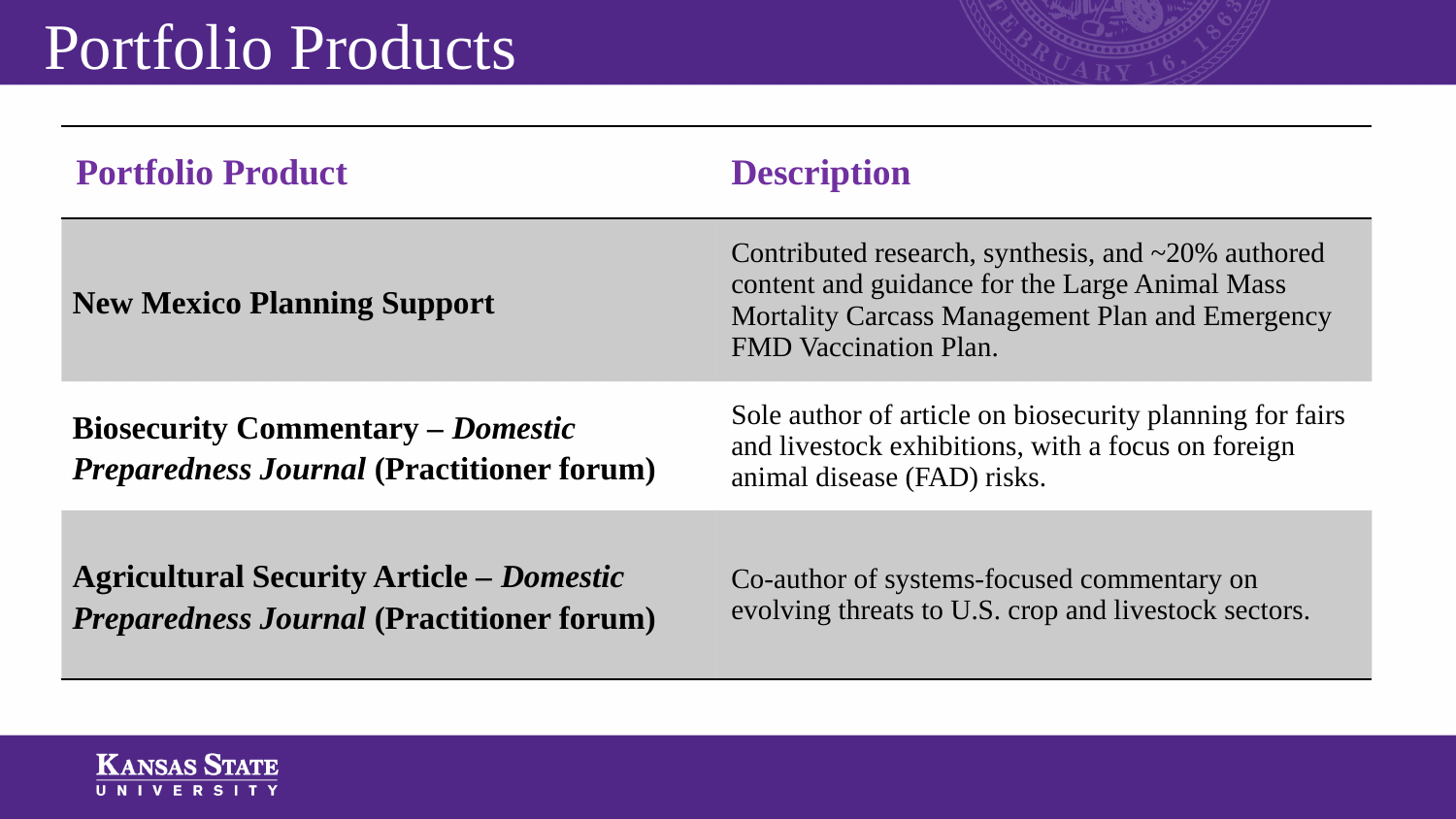

# Portfolio Products
| Portfolio Product | Description |
| --- | --- |
| New Mexico Planning Support | Contributed research, synthesis, and ~20% authored content and guidance for the Large Animal Mass Mortality Carcass Management Plan and Emergency FMD Vaccination Plan. |
| Biosecurity Commentary – Domestic Preparedness Journal (Practitioner forum) | Sole author of article on biosecurity planning for fairs and livestock exhibitions, with a focus on foreign animal disease (FAD) risks. |
| Agricultural Security Article – Domestic Preparedness Journal (Practitioner forum) | Co-author of systems-focused commentary on evolving threats to U.S. crop and livestock sectors. |